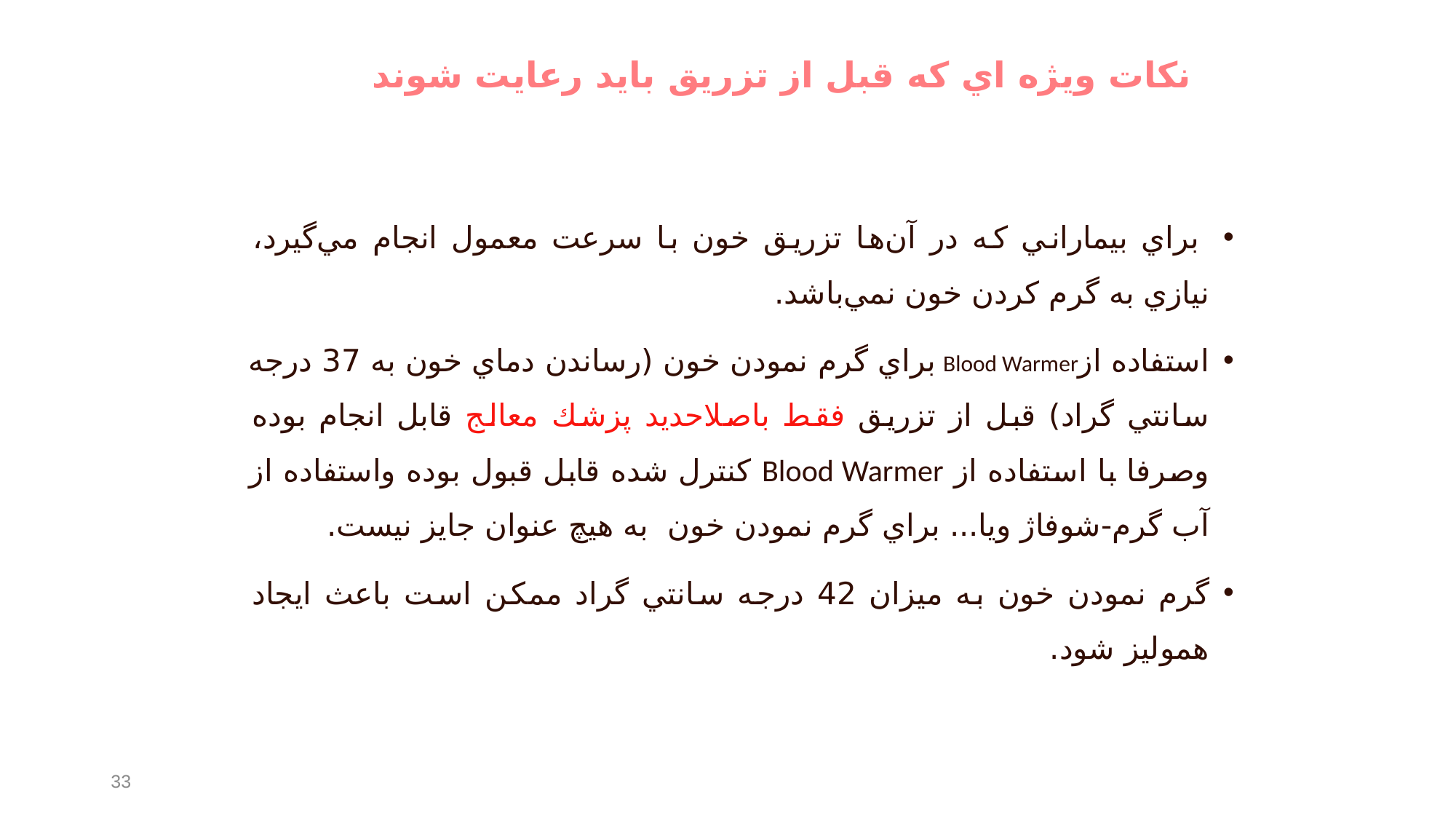

# نكات ويژه اي كه قبل از تزريق بايد رعايت شوند
 براي بيماراني كه در آن‌ها تزريق خون با سرعت معمول انجام مي‌گيرد، نيازي به گرم كردن خون نمي‌باشد.
استفاده ازBlood Warmer براي گرم نمودن خون (رساندن دماي خون به 37 درجه سانتي گراد) قبل از تزريق فقط باصلاحديد پزشك معالج قابل انجام بوده وصرفا با استفاده از Blood Warmer كنترل شده قابل قبول بوده واستفاده از آب گرم-شوفاژ ويا... براي گرم نمودن خون  به هيچ عنوان جايز نيست.
گرم نمودن خون به ميزان 42 درجه سانتي گراد ممكن است باعث ايجاد هموليز شود.

33